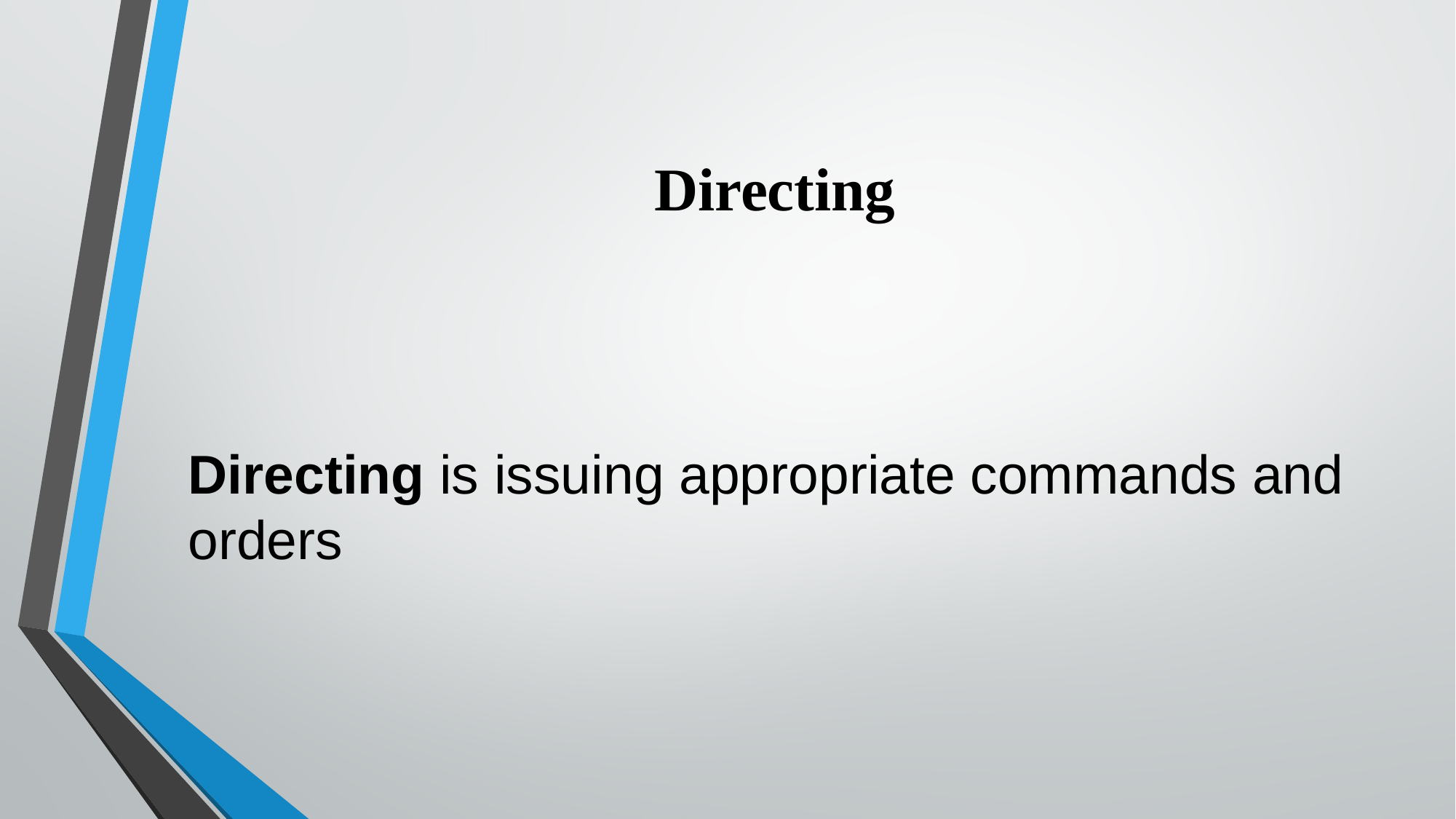

# Directing
Directing is issuing appropriate commands and orders